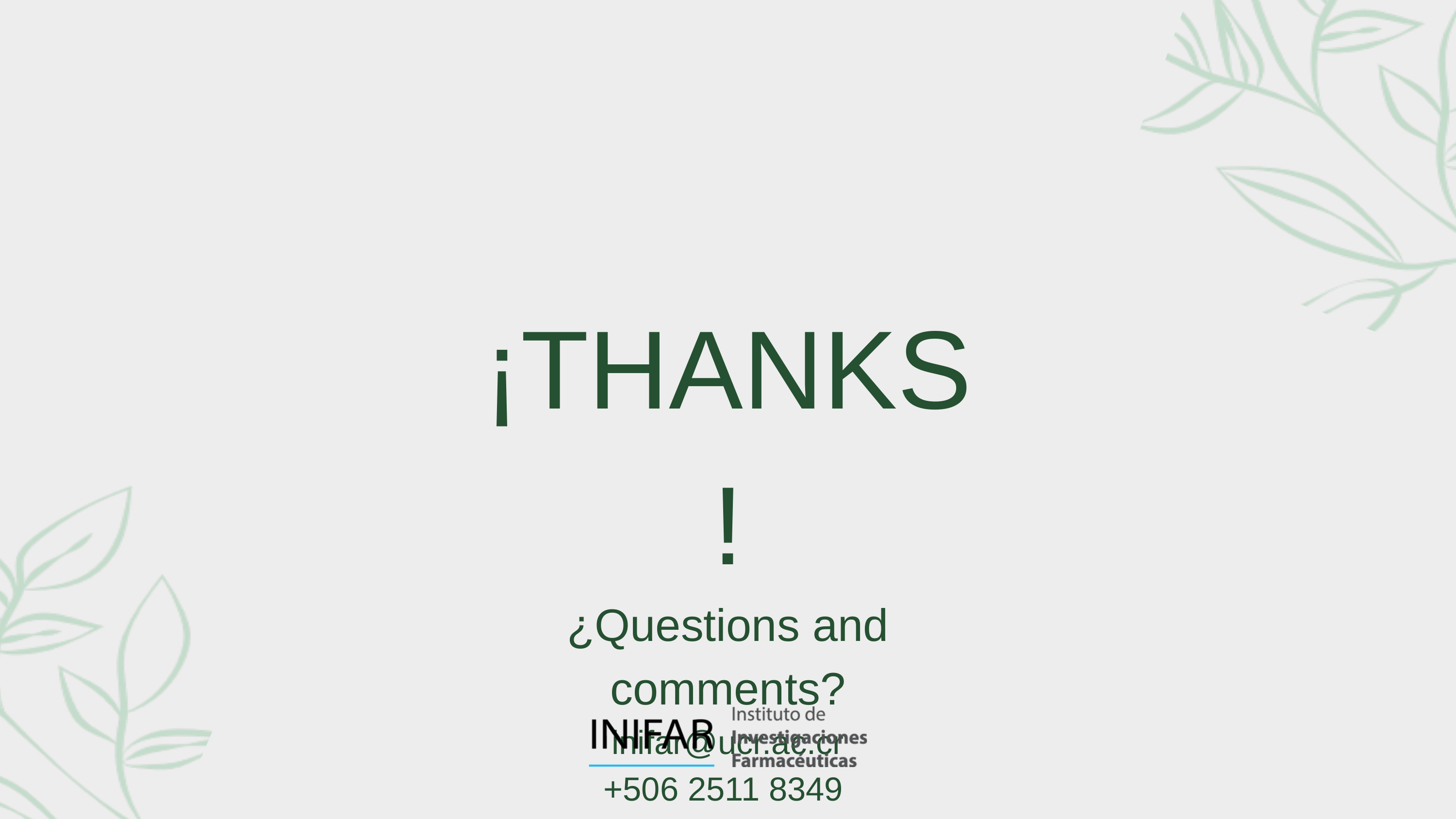

¡THANKS!
¿Questions and comments?
inifar@ucr.ac.cr
+506 2511 8349